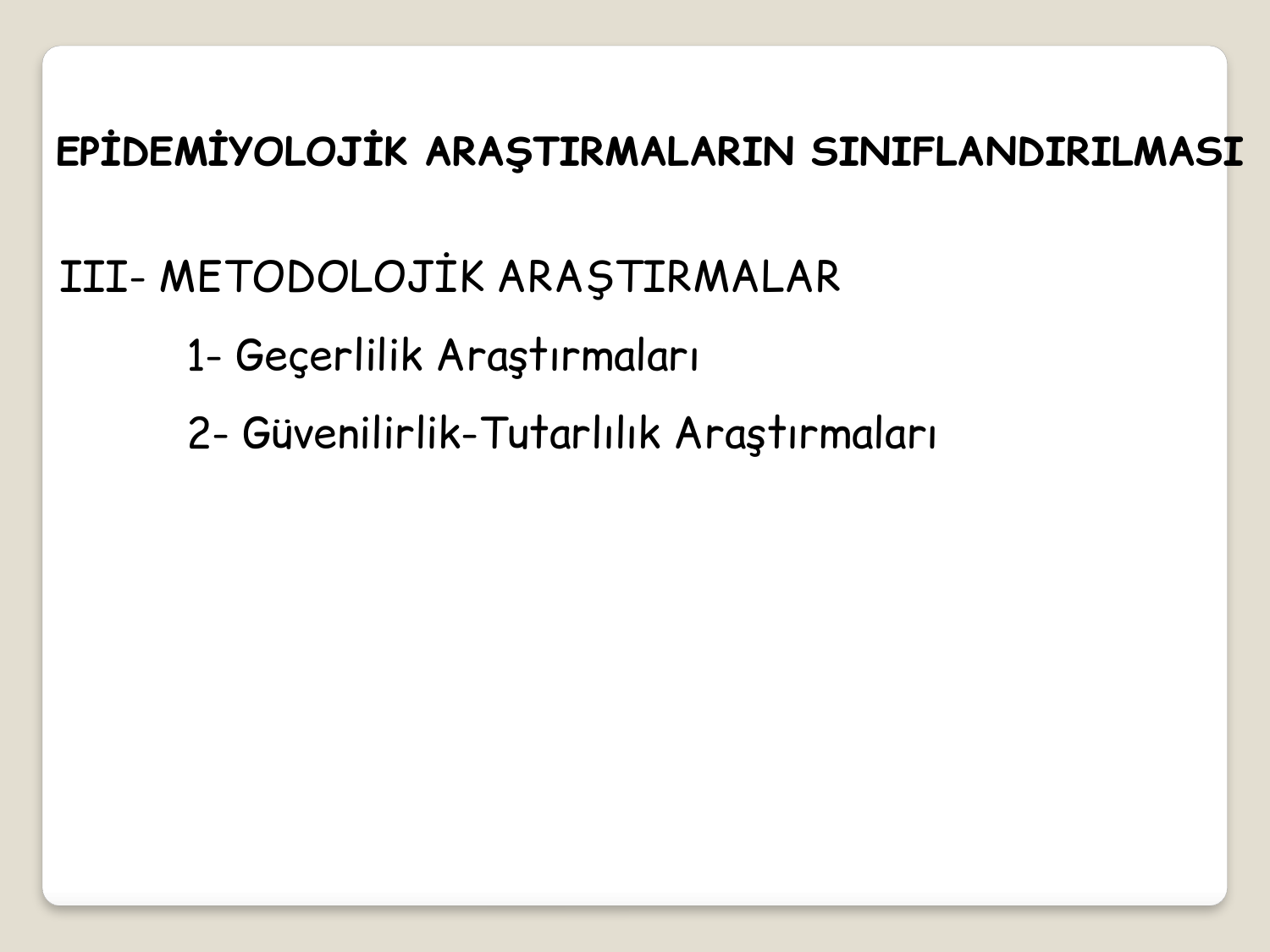

EPİDEMİYOLOJİK ARAŞTIRMALARIN SINIFLANDIRILMASI
III- METODOLOJİK ARAŞTIRMALAR
	1- Geçerlilik Araştırmaları
	2- Güvenilirlik-Tutarlılık Araştırmaları